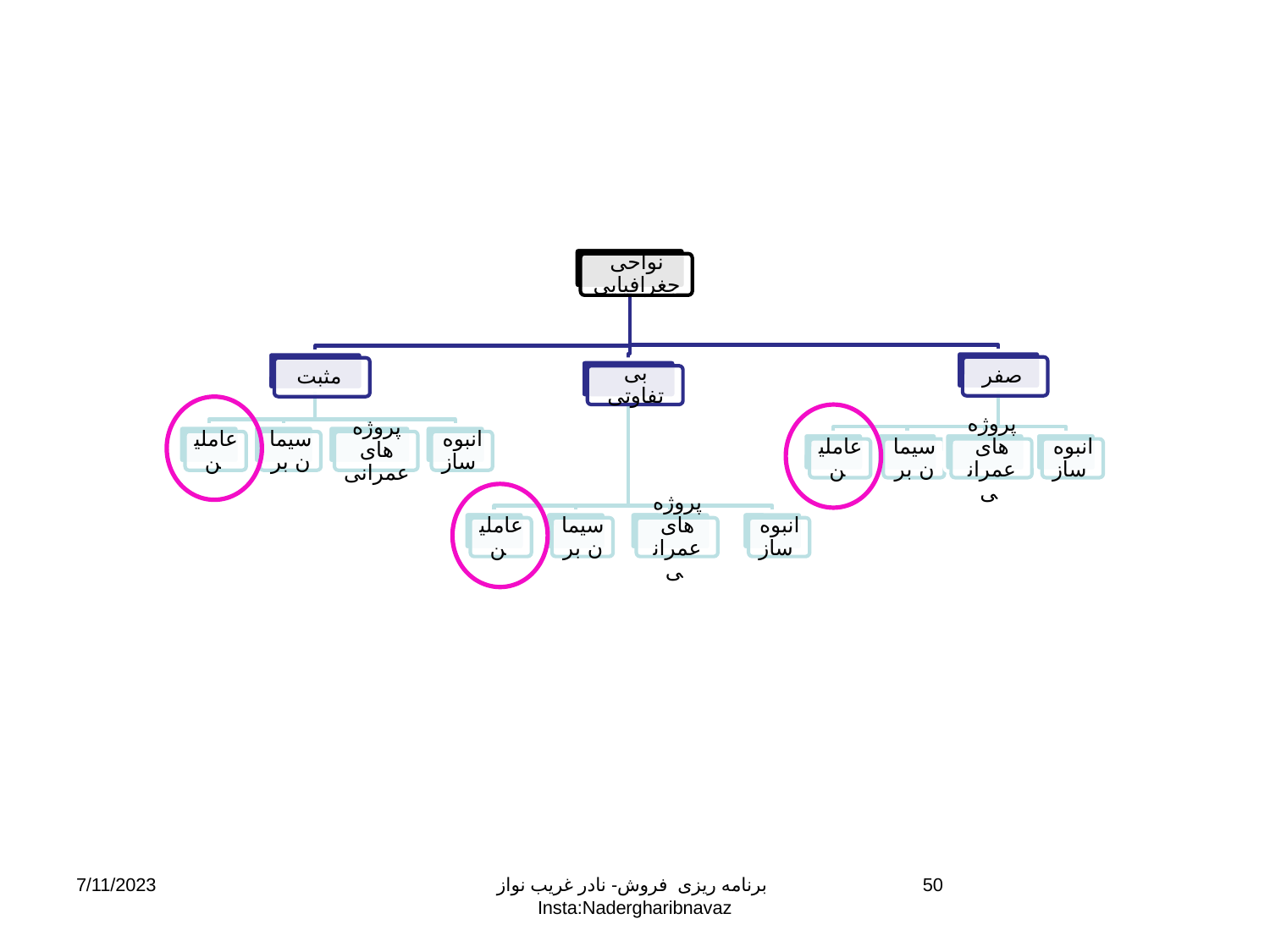

نواحی جغرافیایی
مثبت
عاملین
سیمان بر
پروژه های عمرانی
انبوه ساز
بی تفاوتی
عاملین
سیمان بر
پروژه های عمرانی
انبوه ساز
صفر
عاملین
سیمان بر
پروژه های عمرانی
انبوه ساز

7/11/2023
برنامه ریزی  فروش- نادر غریب نواز  Insta:Nadergharibnavaz
50